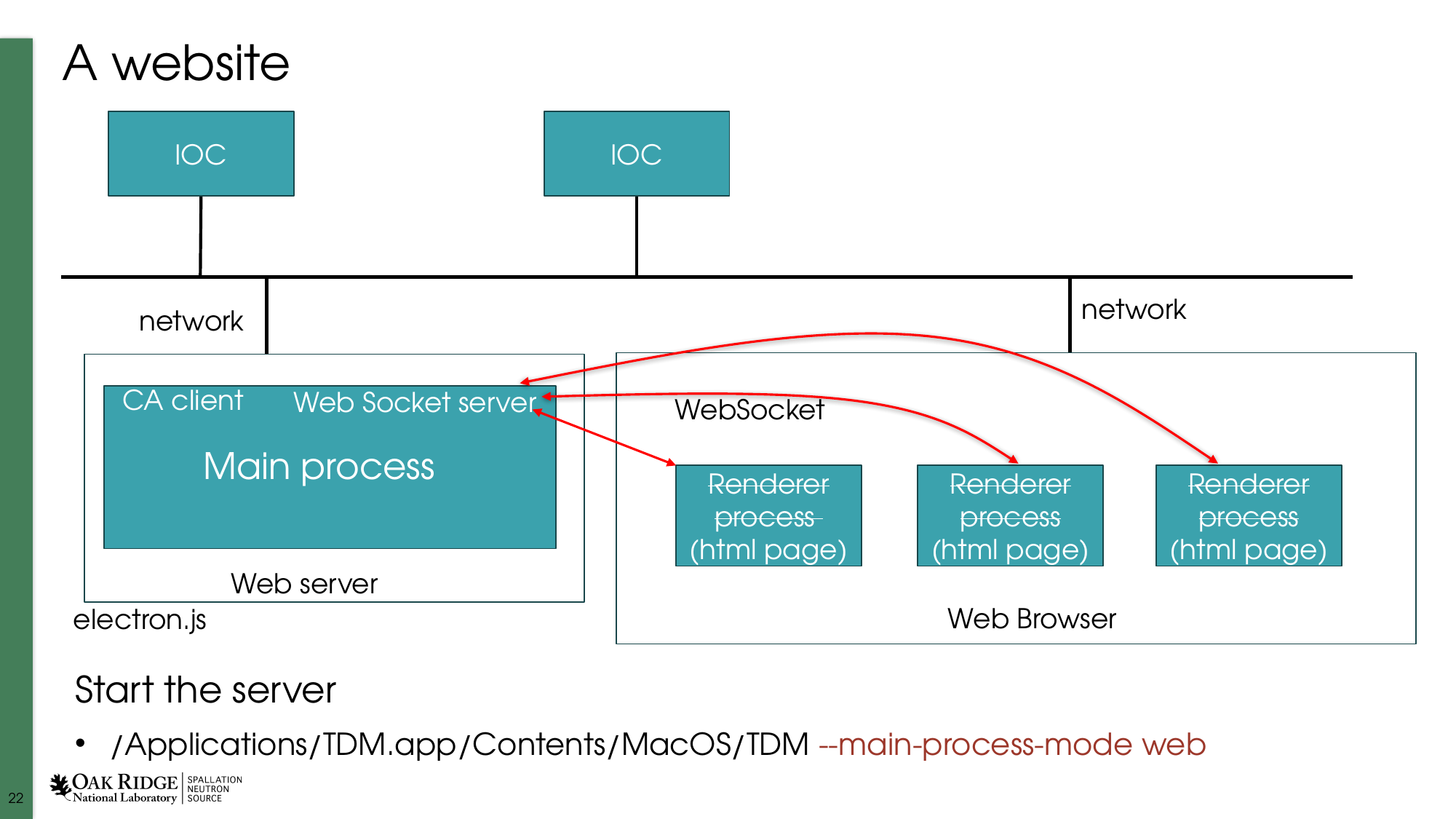

# A website
IOC
IOC
network
network

CA client
Web Socket server

WebSocket

Main process
Renderer process
(html page)
Renderer process
(html page)
Renderer process
(html page)
Web server
Web Browser
electron.js
Start the server
/Applications/TDM.app/Contents/MacOS/TDM --main-process-mode web